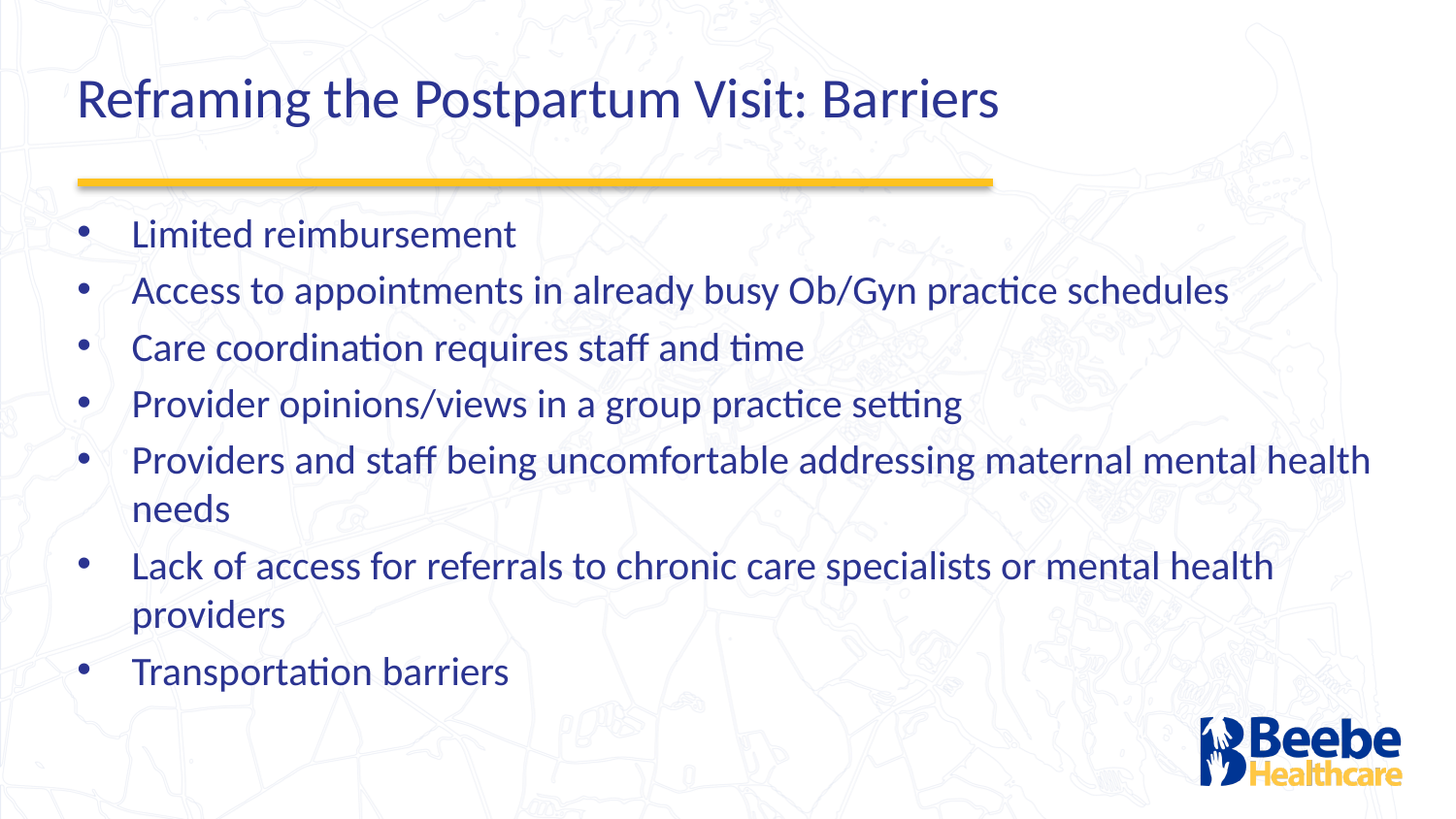

Reframing the Postpartum Visit: Barriers
Limited reimbursement
Access to appointments in already busy Ob/Gyn practice schedules
Care coordination requires staff and time
Provider opinions/views in a group practice setting
Providers and staff being uncomfortable addressing maternal mental health needs
Lack of access for referrals to chronic care specialists or mental health providers
Transportation barriers